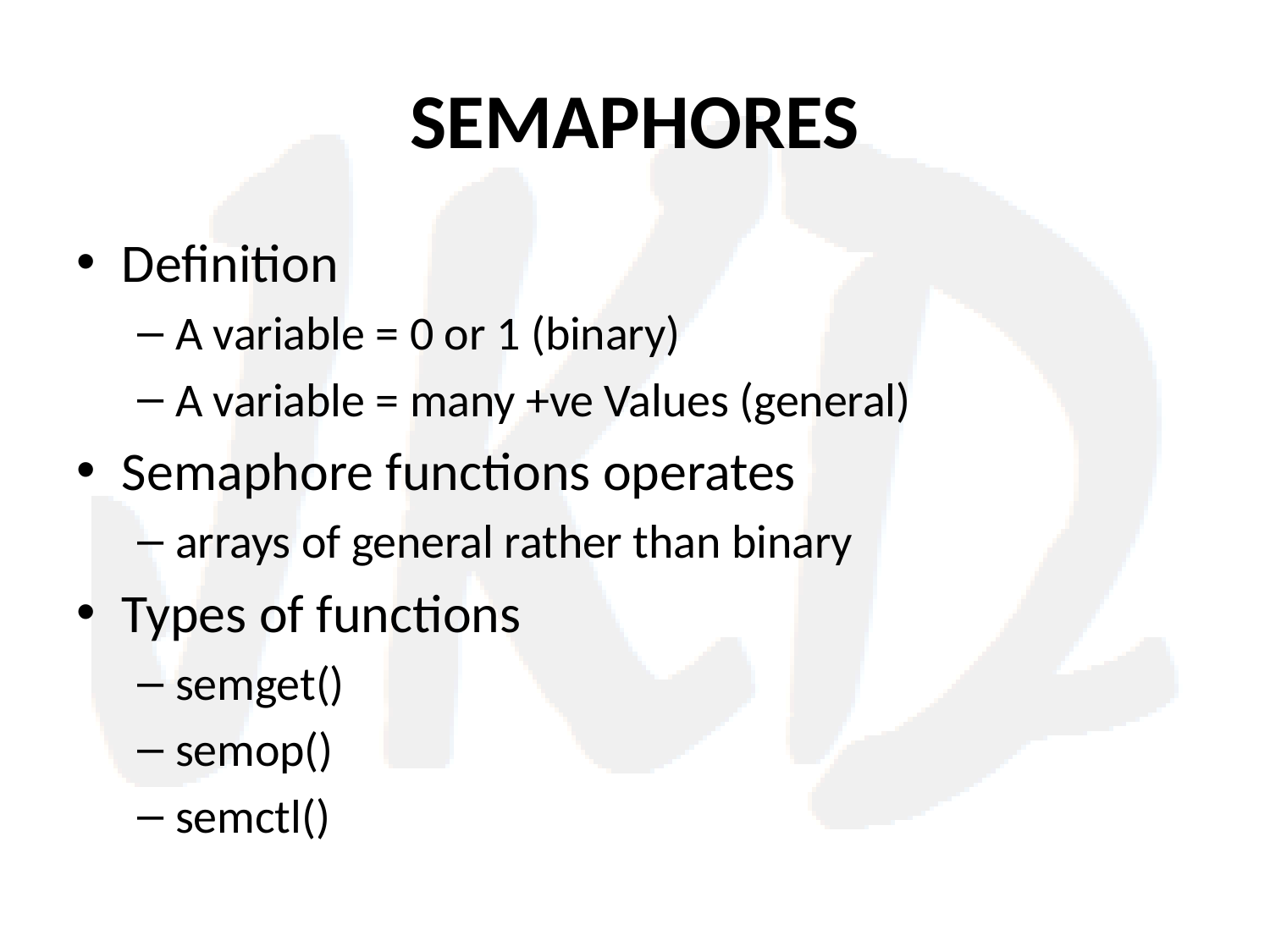

# SEMAPHORES
Definition
A variable = 0 or 1 (binary)
A variable = many +ve Values (general)
Semaphore functions operates
arrays of general rather than binary
Types of functions
semget()
semop()
semctl()